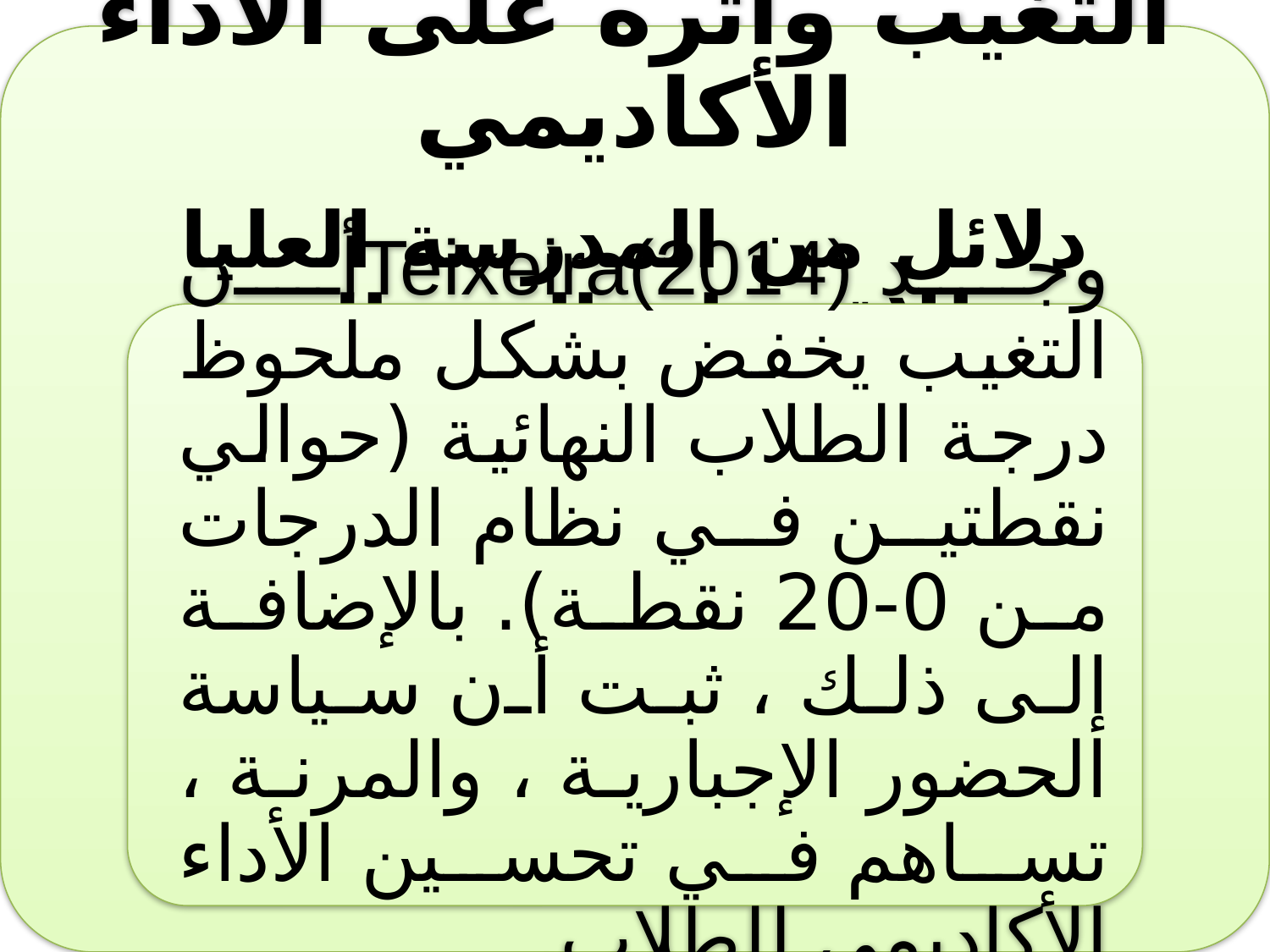

التغيب وأثره على الأداء الأكاديمي
دلائل من المدرسة العليا للاقتصاد بالبرتغال
وجد Teixeira(2014)أن التغيب يخفض بشكل ملحوظ درجة الطلاب النهائية (حوالي نقطتين في نظام الدرجات من 0-20 نقطة). بالإضافة إلى ذلك ، ثبت أن سياسة الحضور الإجبارية ، والمرنة ، تساهم في تحسين الأداء الأكاديمي للطلاب.